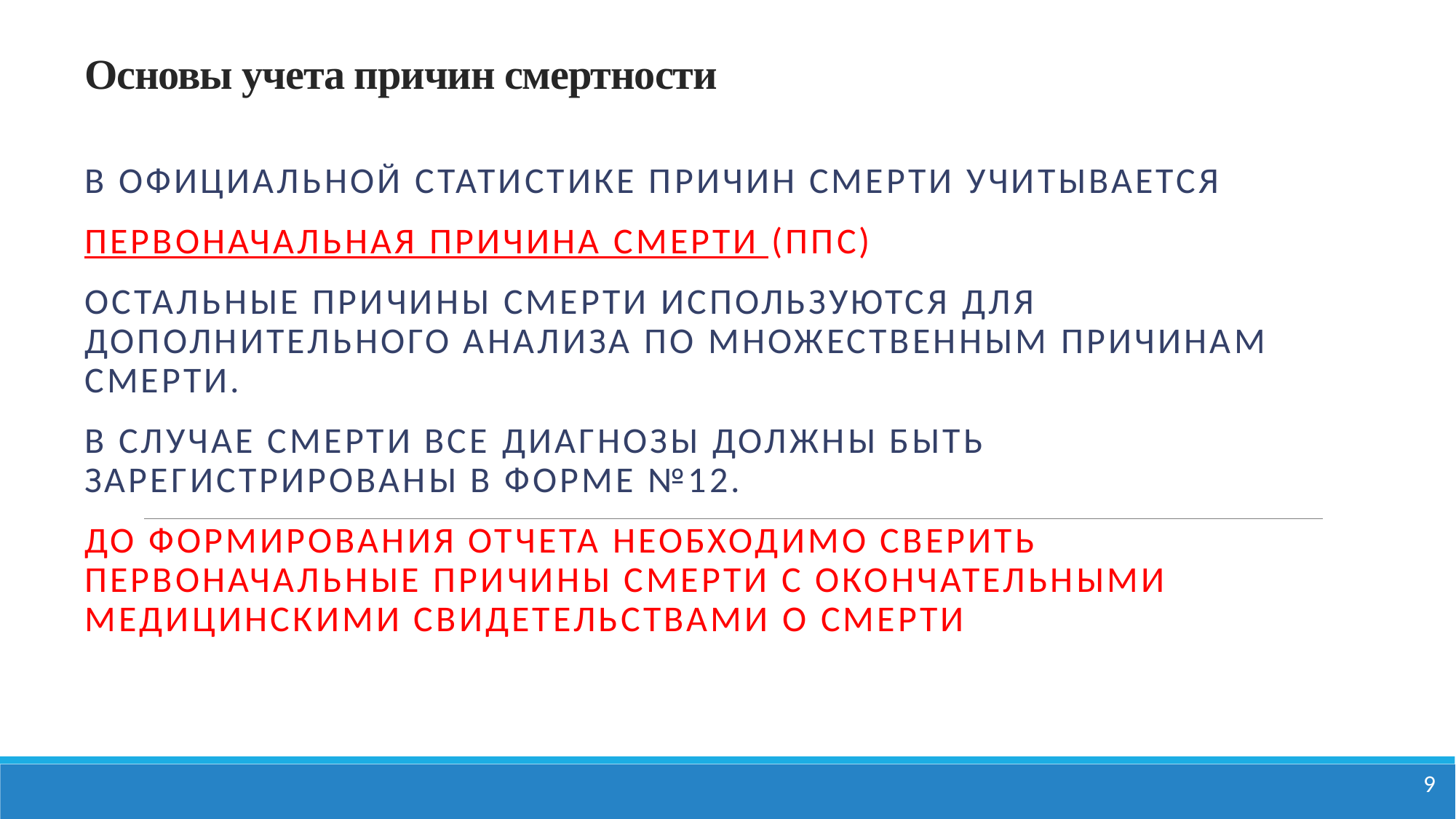

# Основы учета причин смертности
В официальной статистике причин смерти учитывается
первоначальная причина смерти (ППС)
Остальные причины смерти используются для дополнительного анализа по множественным причинам смерти.
В случае смерти все диагнозы должны быть зарегистрированы в форме №12.
До формирования отчета необходимо сверить первоначальные причины смерти с окончательными медицинскими свидетельствами о смерти
9